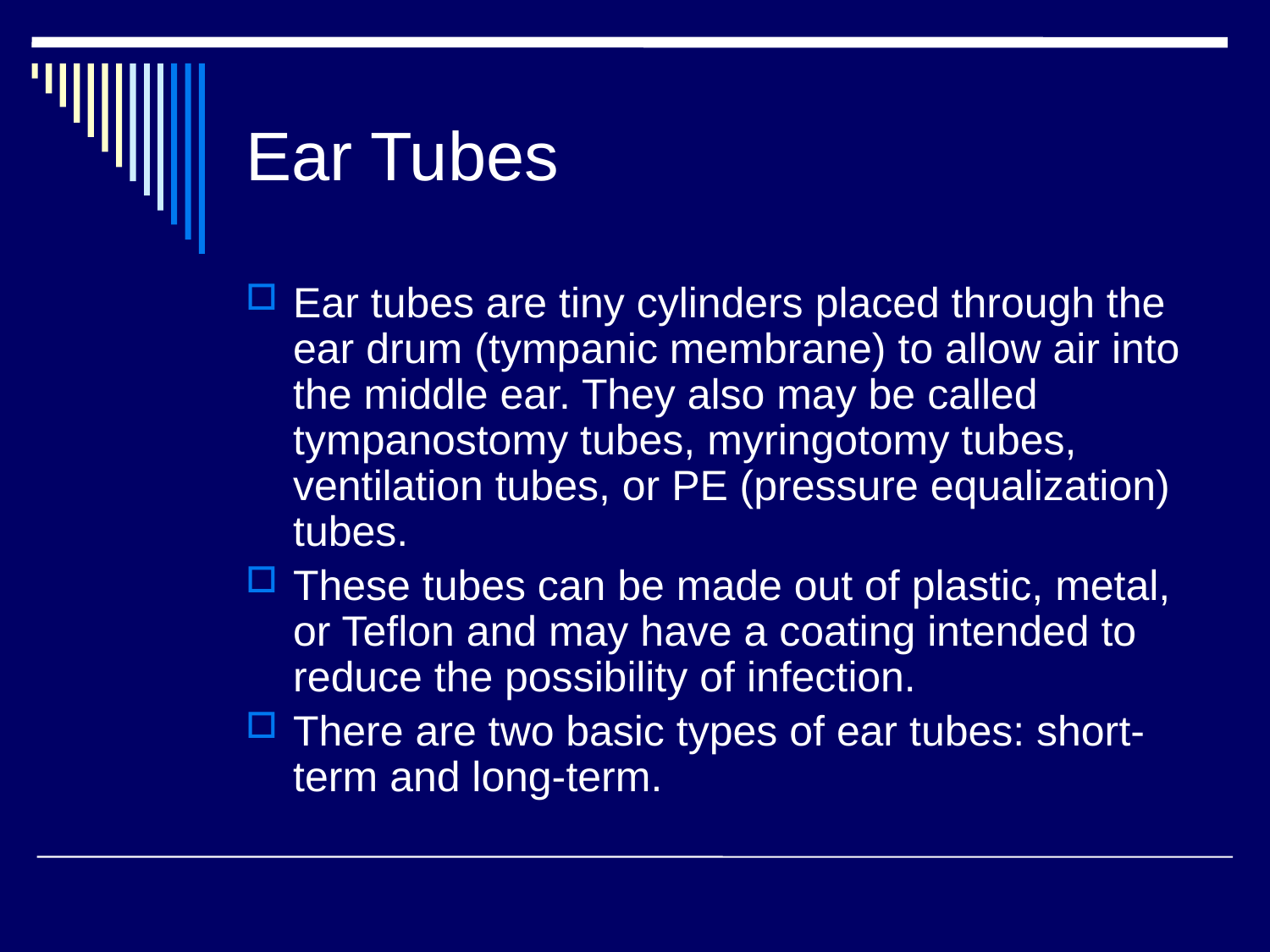

# Ear Tubes
Ear tubes are tiny cylinders placed through the ear drum (tympanic membrane) to allow air into the middle ear. They also may be called tympanostomy tubes, myringotomy tubes, ventilation tubes, or PE (pressure equalization) tubes.
These tubes can be made out of plastic, metal, or Teflon and may have a coating intended to reduce the possibility of infection.
There are two basic types of ear tubes: short-term and long-term.